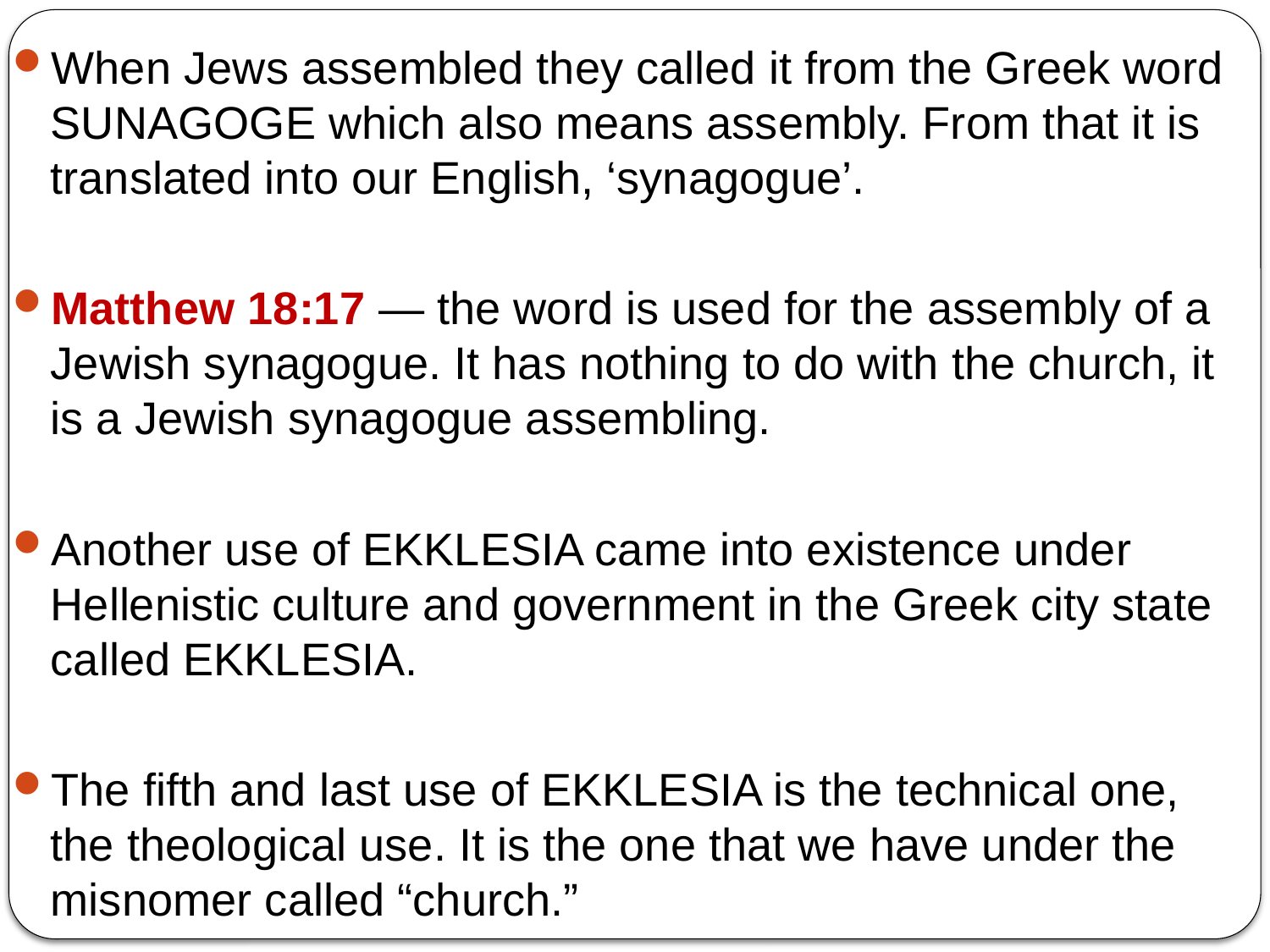

When Jews assembled they called it from the Greek word SUNAGOGE which also means assembly. From that it is translated into our English, ‘synagogue’.

Matthew 18:17 — the word is used for the assembly of a Jewish synagogue. It has nothing to do with the church, it is a Jewish synagogue assembling.

Another use of EKKLESIA came into existence under Hellenistic culture and government in the Greek city state called EKKLESIA.

The fifth and last use of EKKLESIA is the technical one, the theological use. It is the one that we have under the misnomer called “church.”